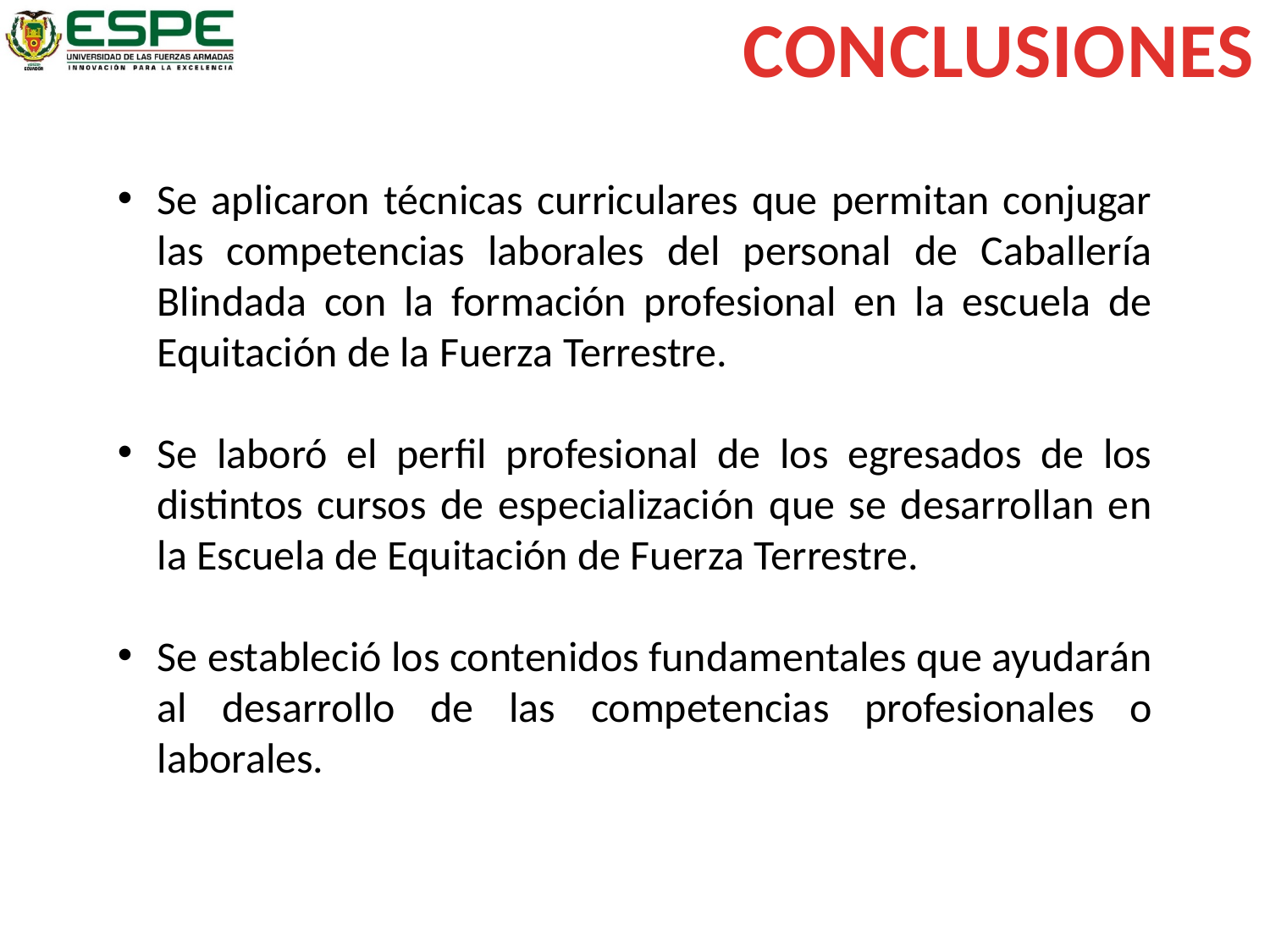

CONCLUSIONES
Se aplicaron técnicas curriculares que permitan conjugar las competencias laborales del personal de Caballería Blindada con la formación profesional en la escuela de Equitación de la Fuerza Terrestre.

Se laboró el perfil profesional de los egresados de los distintos cursos de especialización que se desarrollan en la Escuela de Equitación de Fuerza Terrestre.

Se estableció los contenidos fundamentales que ayudarán al desarrollo de las competencias profesionales o laborales.